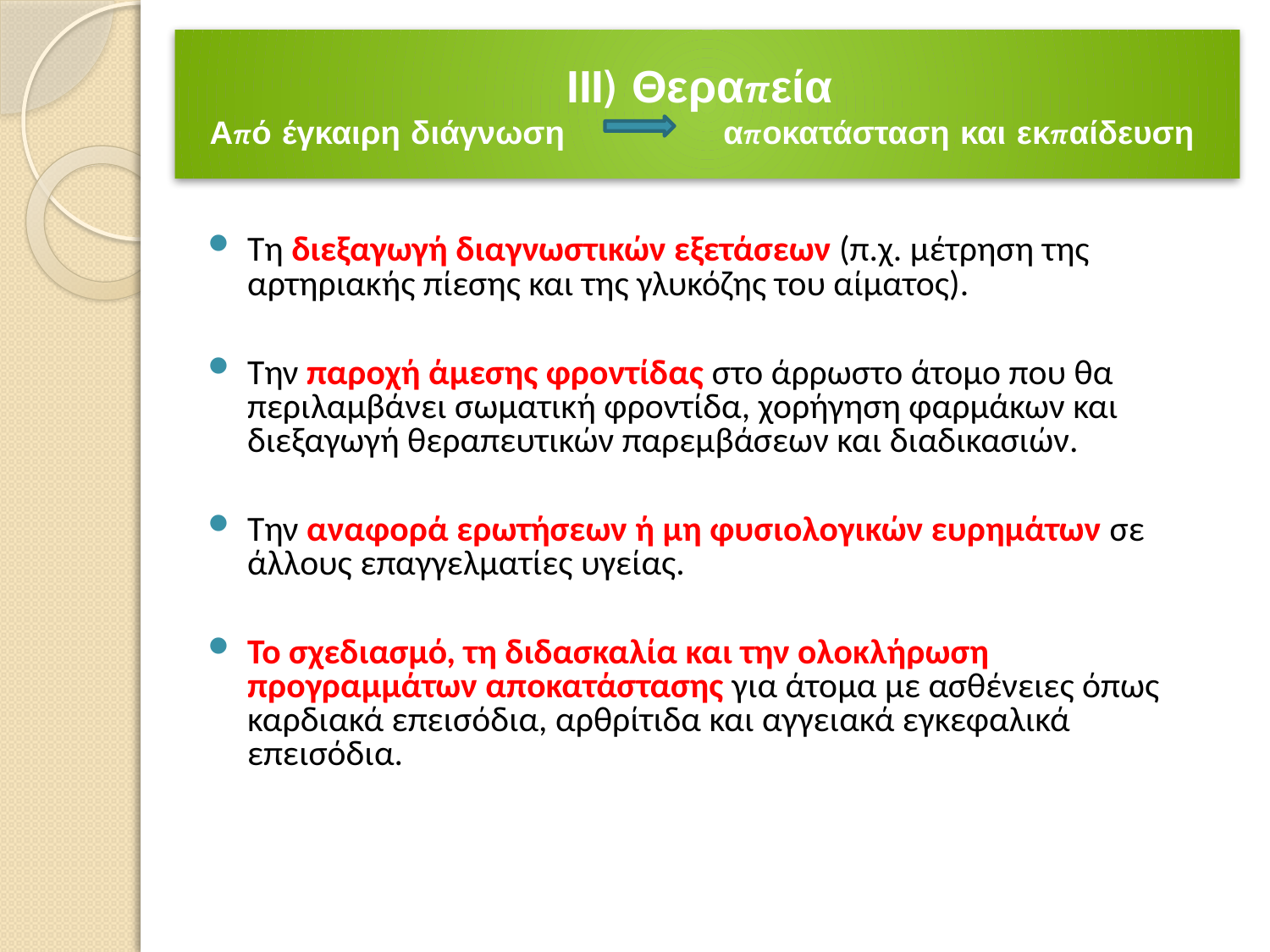

ΙΙΙ) Θεραπεία
Από έγκαιρη διάγνωση               αποκατάσταση και εκπαίδευση

Τη διεξαγωγή διαγνωστικών εξετάσεων (π.χ. μέτρηση της αρτηριακής πίεσης και της γλυκόζης του αίματος).

Την παροχή άμεσης φροντίδας στο άρρωστο άτομο που θα περιλαμβάνει σωματική φροντίδα, χορήγηση φαρμάκων και διεξαγωγή θεραπευτικών παρεμβάσεων και διαδικασιών.

Την αναφορά ερωτήσεων ή μη φυσιολογικών ευρημάτων σε άλλους επαγγελματίες υγείας.

Το σχεδιασμό, τη διδασκαλία και την ολοκλήρωση προγραμμάτων αποκατάστασης για άτομα με ασθένειες όπως καρδιακά επεισόδια, αρθρίτιδα και αγγειακά εγκεφαλικά επεισόδια.